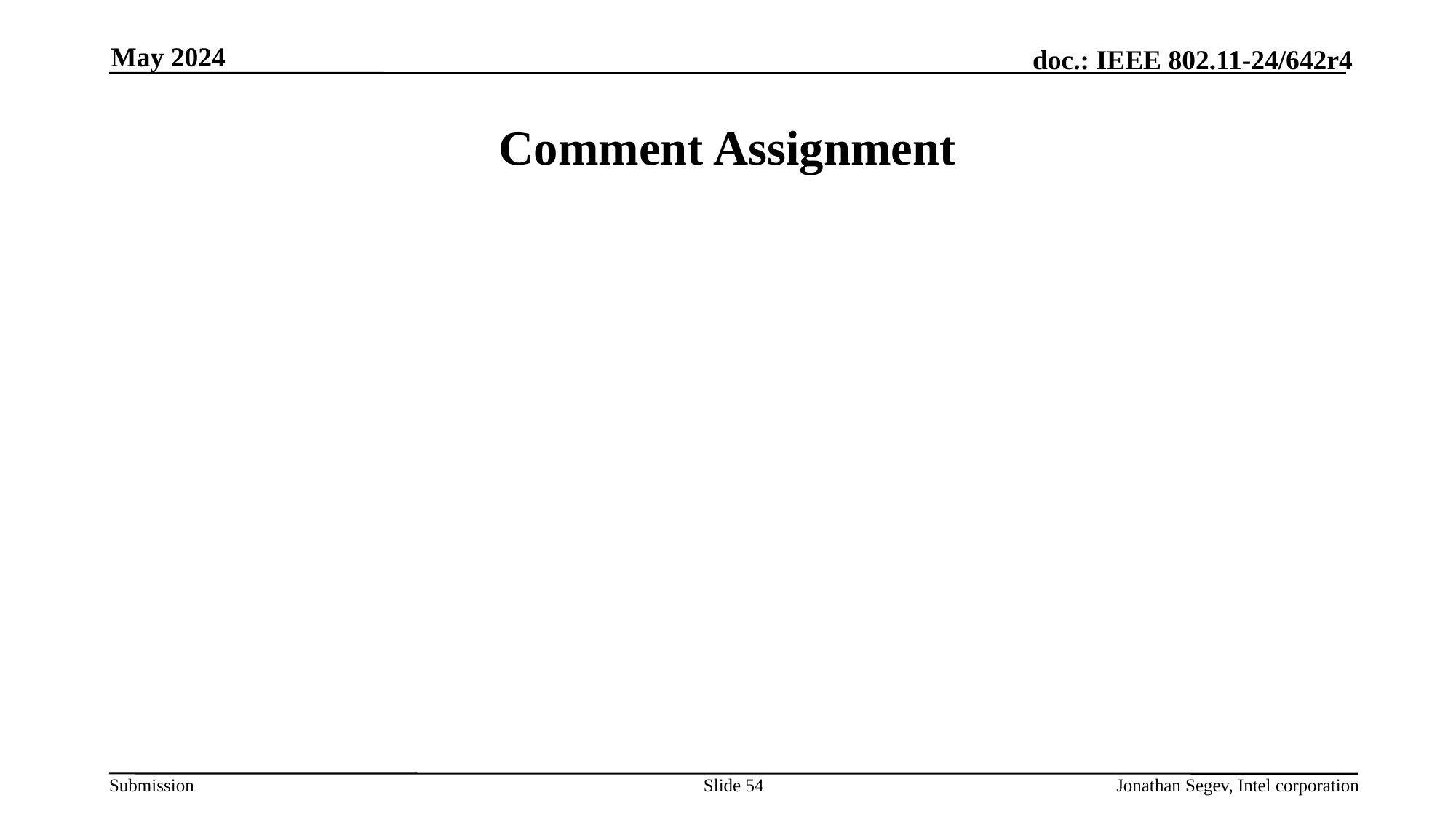

May 2024
# Comment Assignment

Slide 54
Jonathan Segev, Intel corporation